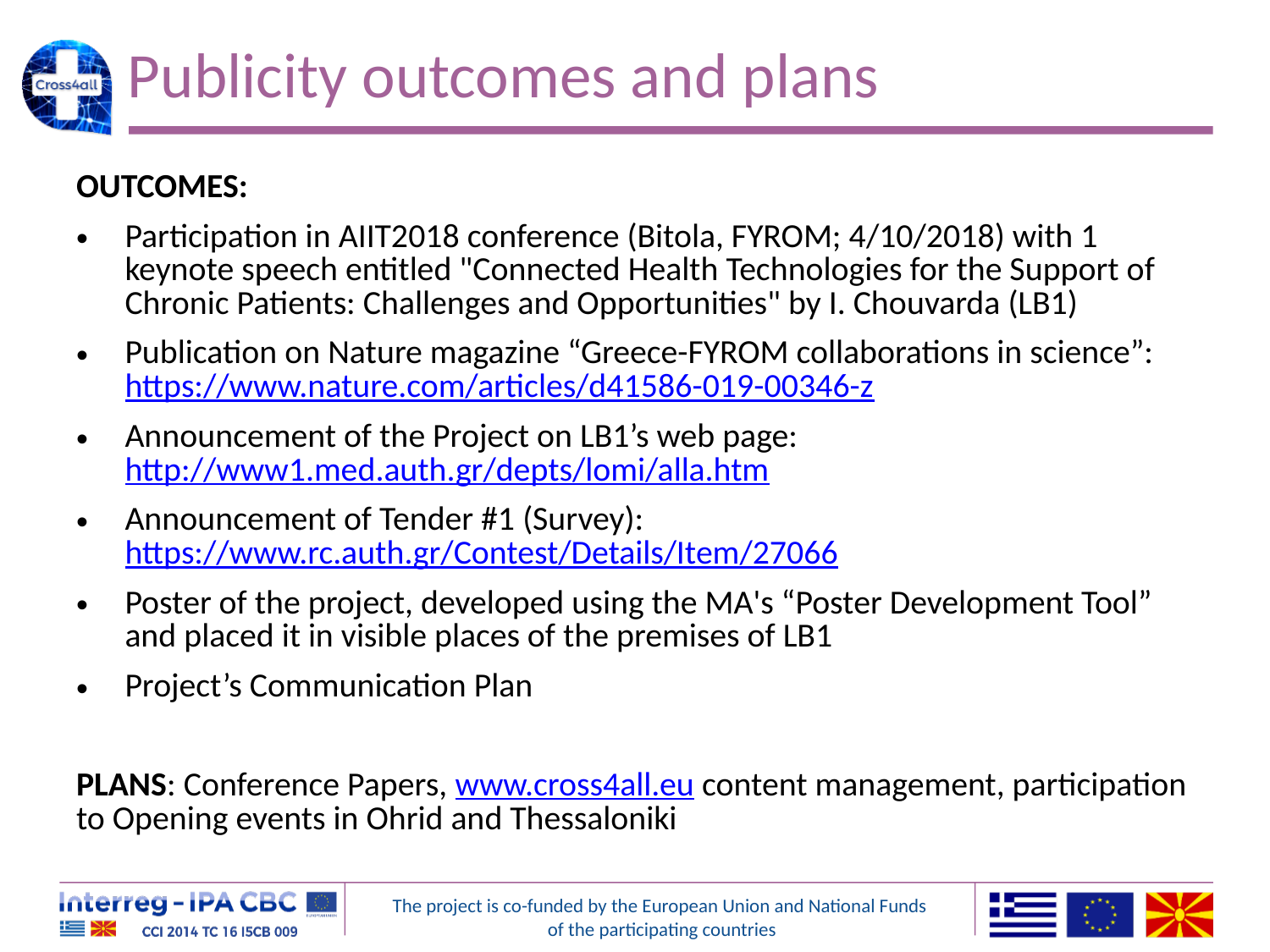

# Publicity outcomes and plans
OUTCOMES:
Participation in AIIT2018 conference (Bitola, FYROM; 4/10/2018) with 1 keynote speech entitled "Connected Health Technologies for the Support of Chronic Patients: Challenges and Opportunities" by I. Chouvarda (LB1)
Publication on Nature magazine “Greece-FYROM collaborations in science”: https://www.nature.com/articles/d41586-019-00346-z
Announcement of the Project on LB1’s web page: http://www1.med.auth.gr/depts/lomi/alla.htm
Announcement of Tender #1 (Survey): https://www.rc.auth.gr/Contest/Details/Item/27066
Poster of the project, developed using the MA's “Poster Development Tool” and placed it in visible places of the premises of LB1
Project’s Communication Plan

PLANS: Conference Papers, www.cross4all.eu content management, participation to Opening events in Ohrid and Thessaloniki